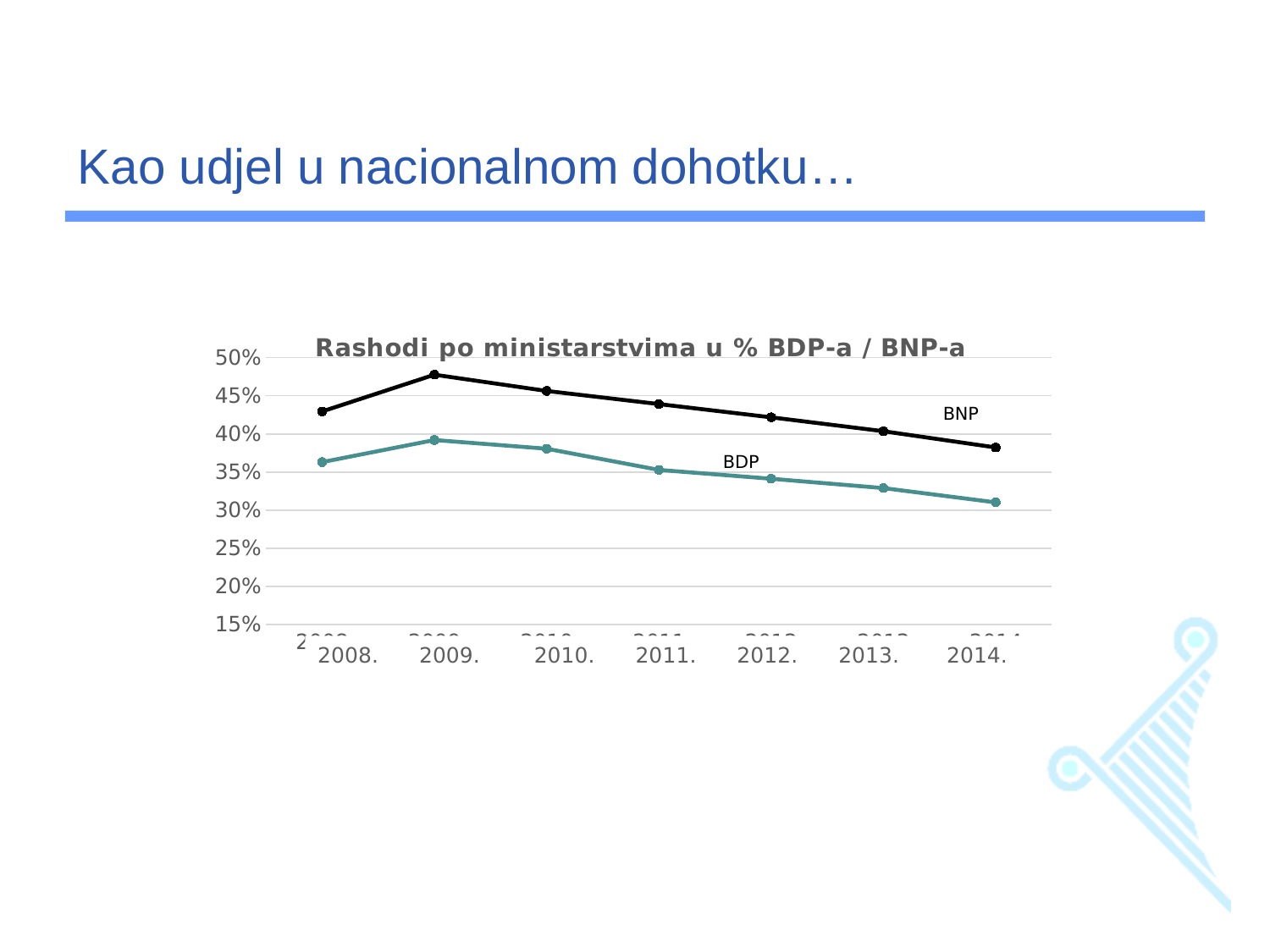

# Kao udjel u nacionalnom dohotku…

[unsupported chart]

BNP
BDP
|  |  |  |  |  |  |  |  |  |  |
| --- | --- | --- | --- | --- | --- | --- | --- | --- | --- |
2008.      2009.        2010.      2011.      2012.      2013.       2014.